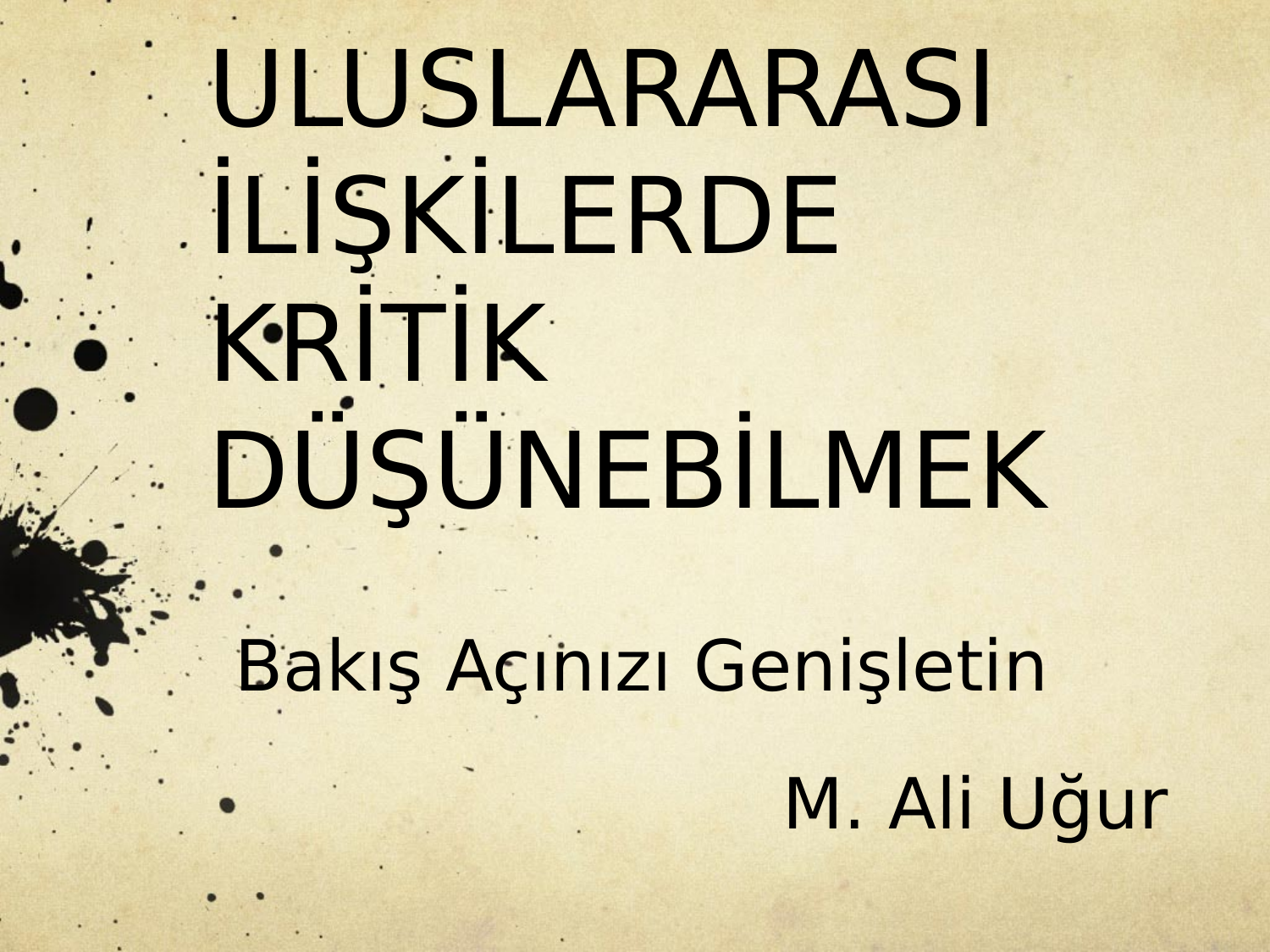

# ULUSLARARASI İLİŞKİLERDE KRİTİK DÜŞÜNEBİLMEK

Bakış Açınızı Genişletin

M. Ali Uğur